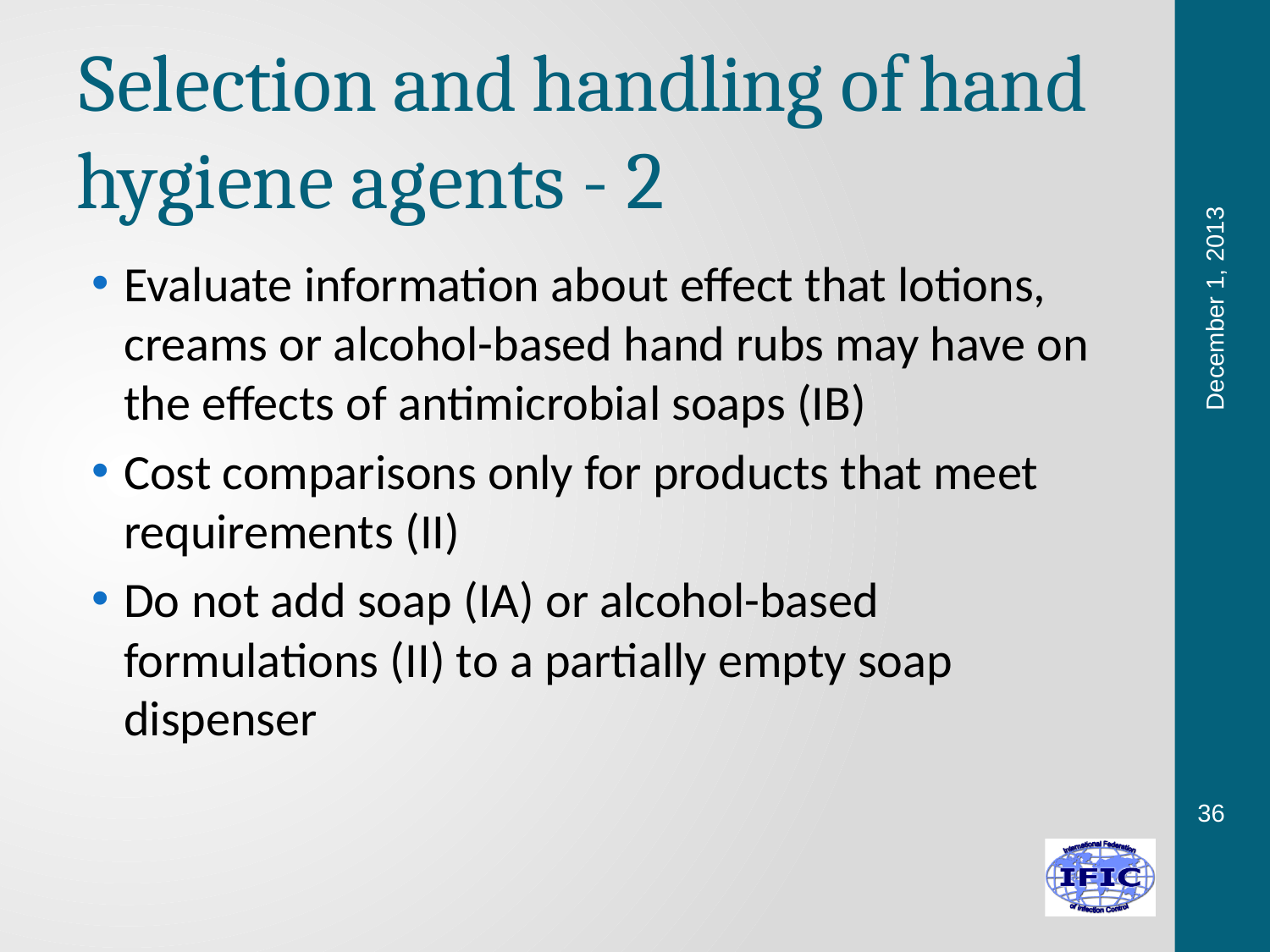

# Selection and handling of hand hygiene agents - 2
December 1, 2013
Evaluate information about effect that lotions, creams or alcohol-based hand rubs may have on the effects of antimicrobial soaps (IB)
Cost comparisons only for products that meet requirements (II)
Do not add soap (IA) or alcohol-based formulations (II) to a partially empty soap dispenser